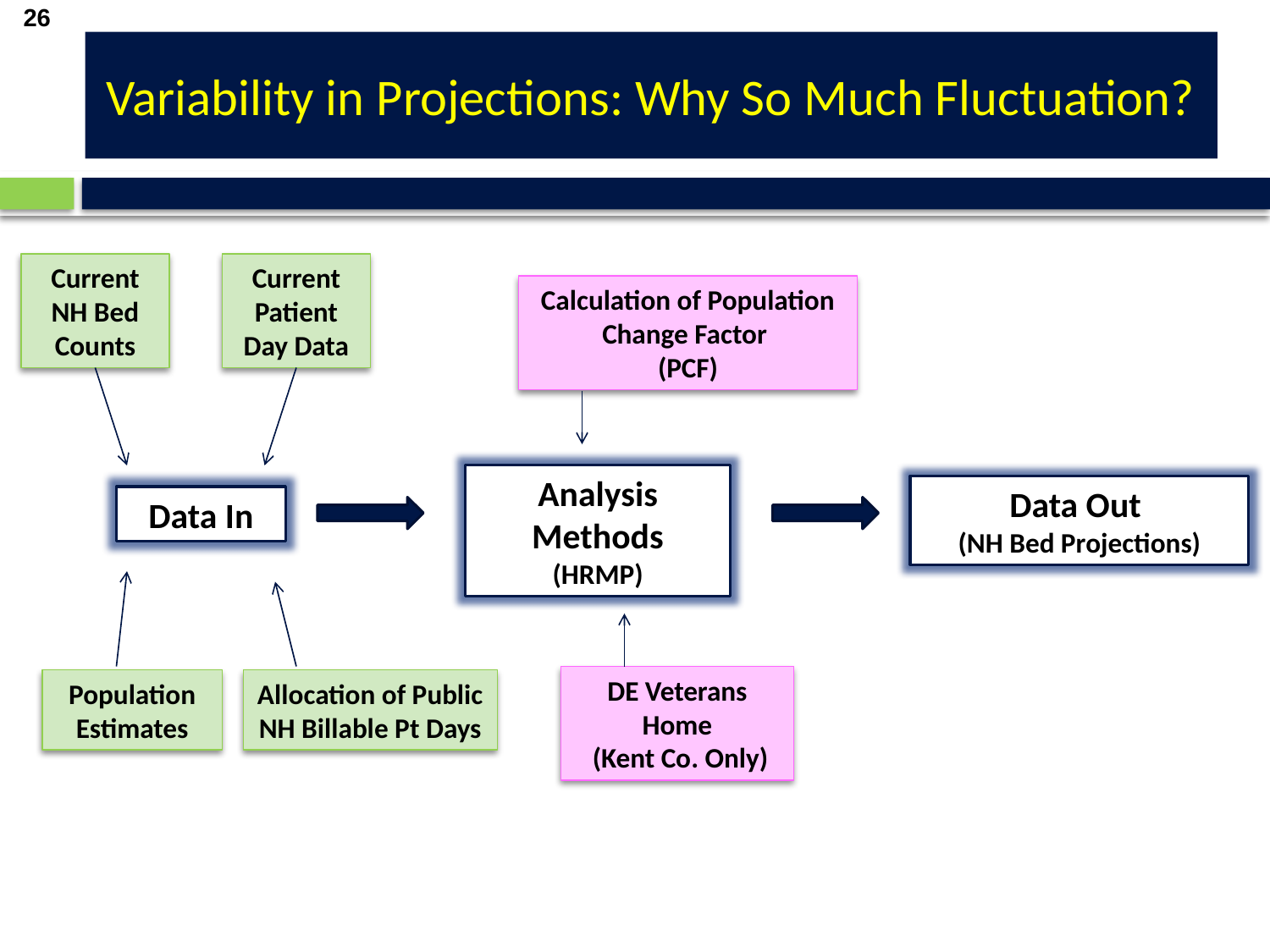

26
# Variability in Projections: Why So Much Fluctuation?
Current NH Bed Counts
Current Patient Day Data
Calculation of Population Change Factor
(PCF)
Analysis Methods
(HRMP)
Data Out
(NH Bed Projections)
Data In

DE Veterans Home
 (Kent Co. Only)
Population Estimates
Allocation of Public NH Billable Pt Days